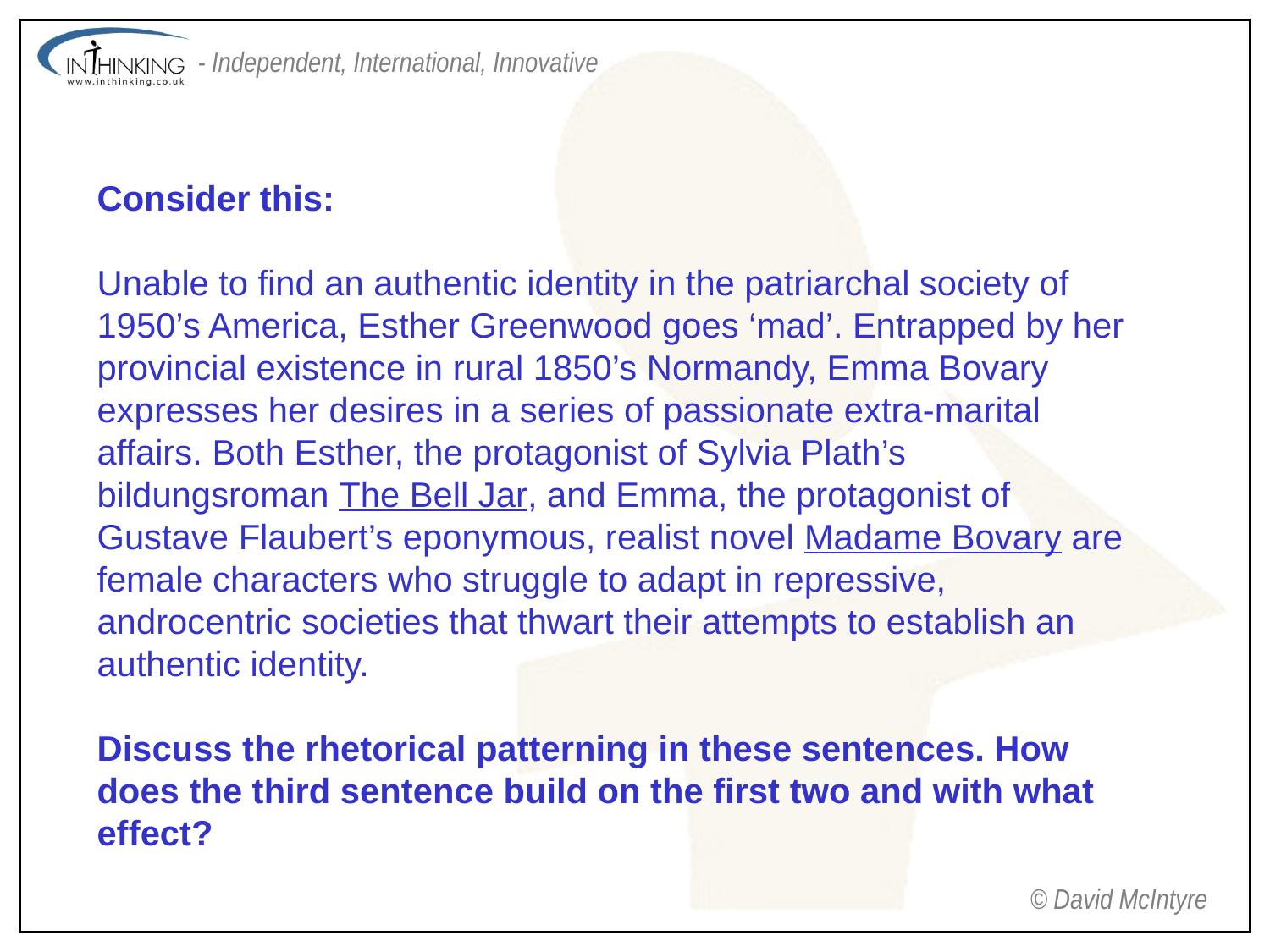

Consider this:

Unable to find an authentic identity in the patriarchal society of 1950’s America, Esther Greenwood goes ‘mad’. Entrapped by her provincial existence in rural 1850’s Normandy, Emma Bovary expresses her desires in a series of passionate extra-marital affairs. Both Esther, the protagonist of Sylvia Plath’s bildungsroman The Bell Jar, and Emma, the protagonist of Gustave Flaubert’s eponymous, realist novel Madame Bovary are female characters who struggle to adapt in repressive, androcentric societies that thwart their attempts to establish an authentic identity.

Discuss the rhetorical patterning in these sentences. How does the third sentence build on the first two and with what effect?